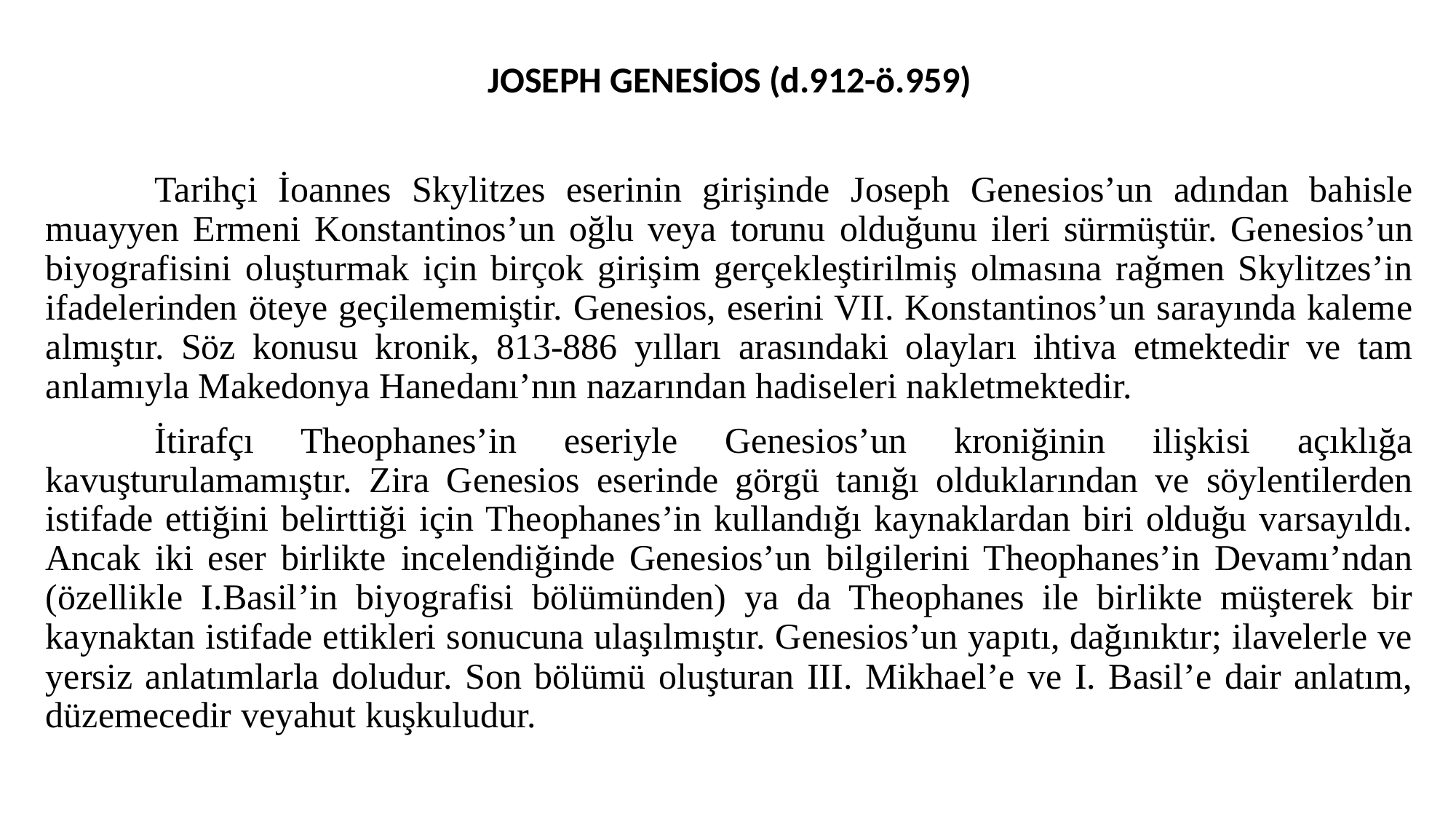

JOSEPH GENESİOS (d.912-ö.959)

	Tarihçi İoannes Skylitzes eserinin girişinde Joseph Genesios’un adından bahisle muayyen Ermeni Konstantinos’un oğlu veya torunu olduğunu ileri sürmüştür. Genesios’un biyografisini oluşturmak için birçok girişim gerçekleştirilmiş olmasına rağmen Skylitzes’in ifadelerinden öteye geçilememiştir. Genesios, eserini VII. Konstantinos’un sarayında kaleme almıştır. Söz konusu kronik, 813-886 yılları arasındaki olayları ihtiva etmektedir ve tam anlamıyla Makedonya Hanedanı’nın nazarından hadiseleri nakletmektedir.
	İtirafçı Theophanes’in eseriyle Genesios’un kroniğinin ilişkisi açıklığa kavuşturulamamıştır. Zira Genesios eserinde görgü tanığı olduklarından ve söylentilerden istifade ettiğini belirttiği için Theophanes’in kullandığı kaynaklardan biri olduğu varsayıldı. Ancak iki eser birlikte incelendiğinde Genesios’un bilgilerini Theophanes’in Devamı’ndan (özellikle I.Basil’in biyografisi bölümünden) ya da Theophanes ile birlikte müşterek bir kaynaktan istifade ettikleri sonucuna ulaşılmıştır. Genesios’un yapıtı, dağınıktır; ilavelerle ve yersiz anlatımlarla doludur. Son bölümü oluşturan III. Mikhael’e ve I. Basil’e dair anlatım, düzemecedir veyahut kuşkuludur.